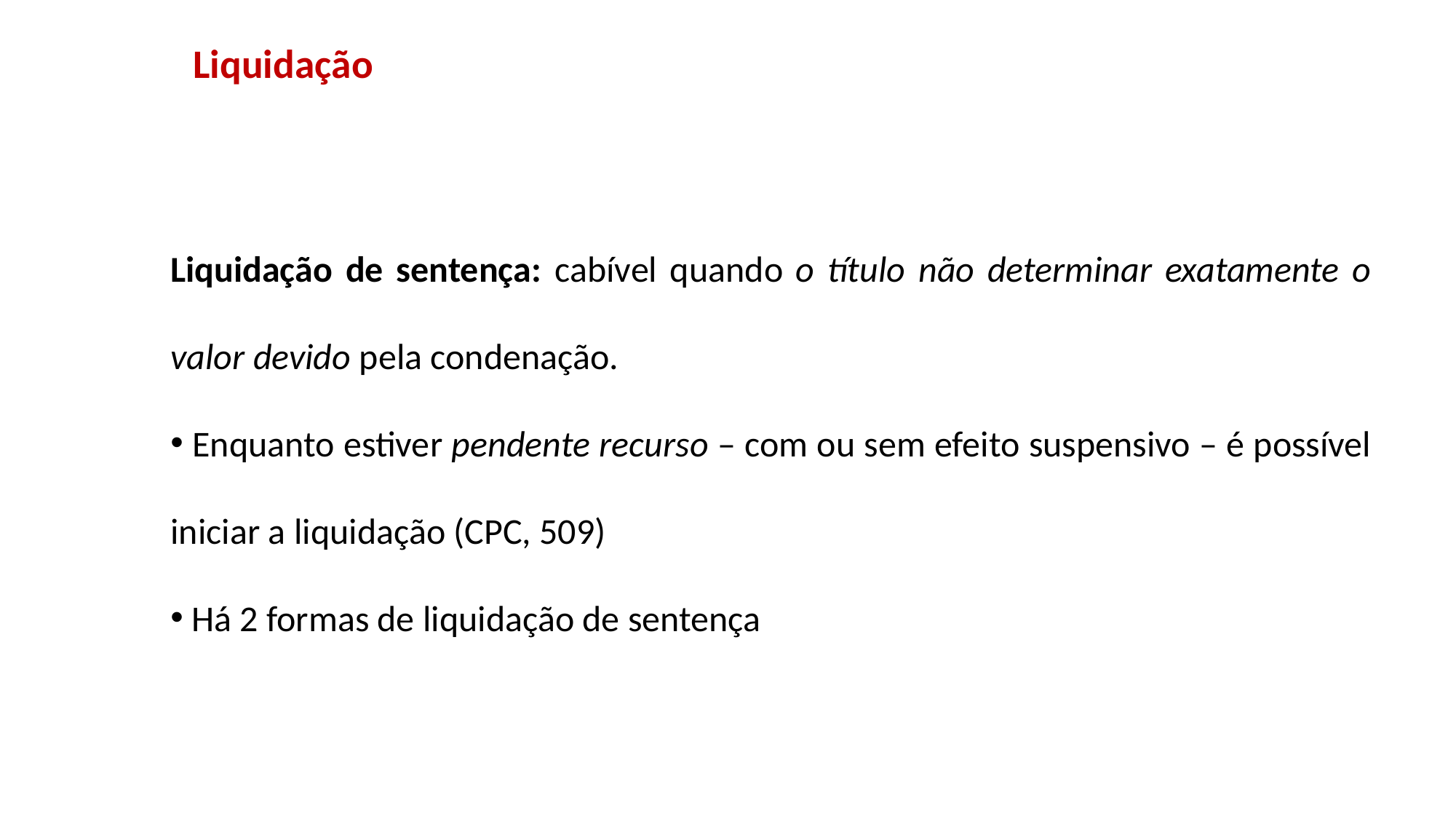

# Liquidação
Liquidação de sentença: cabível quando o título não determinar exatamente o valor devido pela condenação.
 Enquanto estiver pendente recurso – com ou sem efeito suspensivo – é possível iniciar a liquidação (CPC, 509)
 Há 2 formas de liquidação de sentença